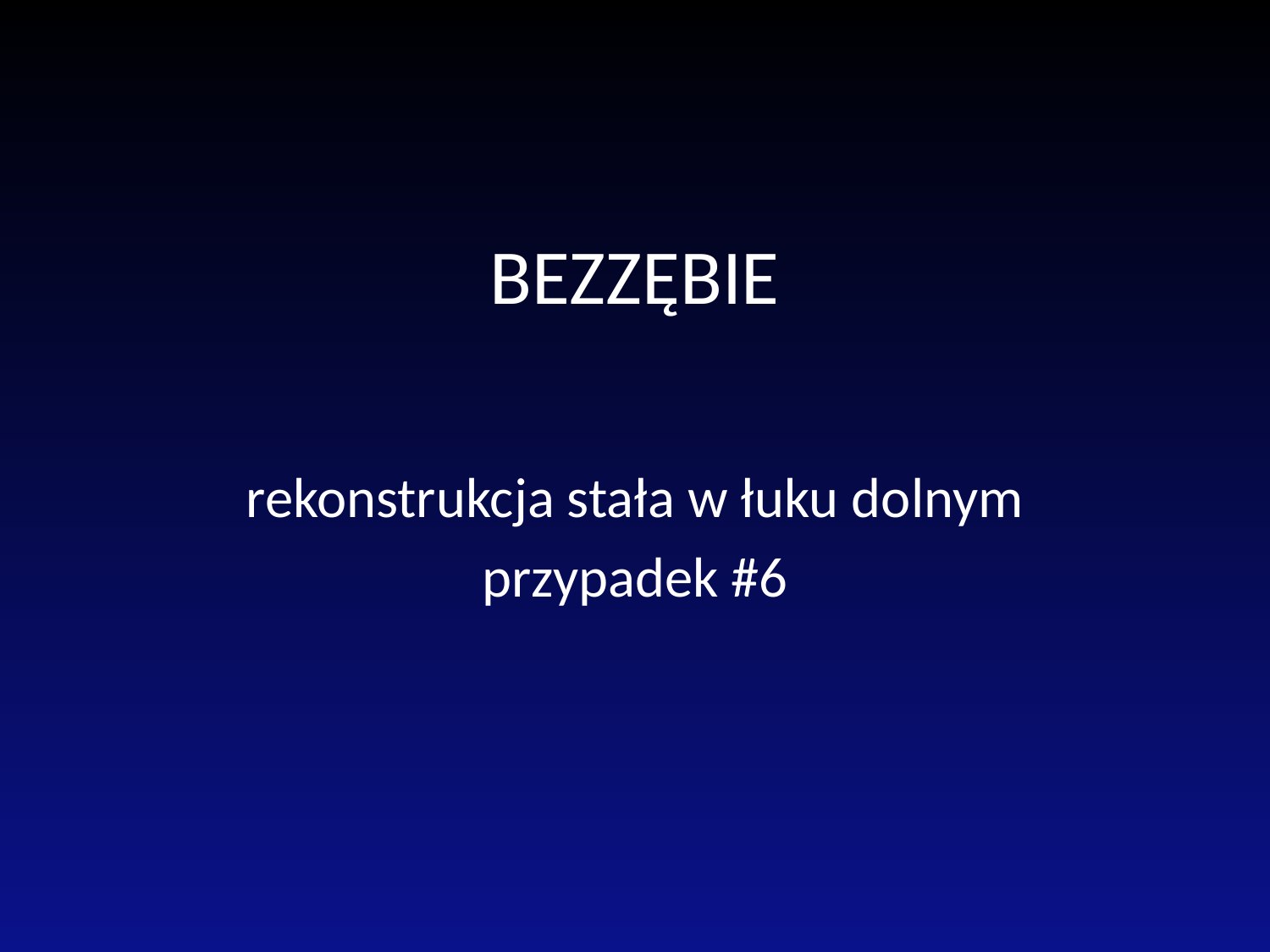

# BEZZĘBIE
rekonstrukcja stała w łuku dolnym
przypadek #6